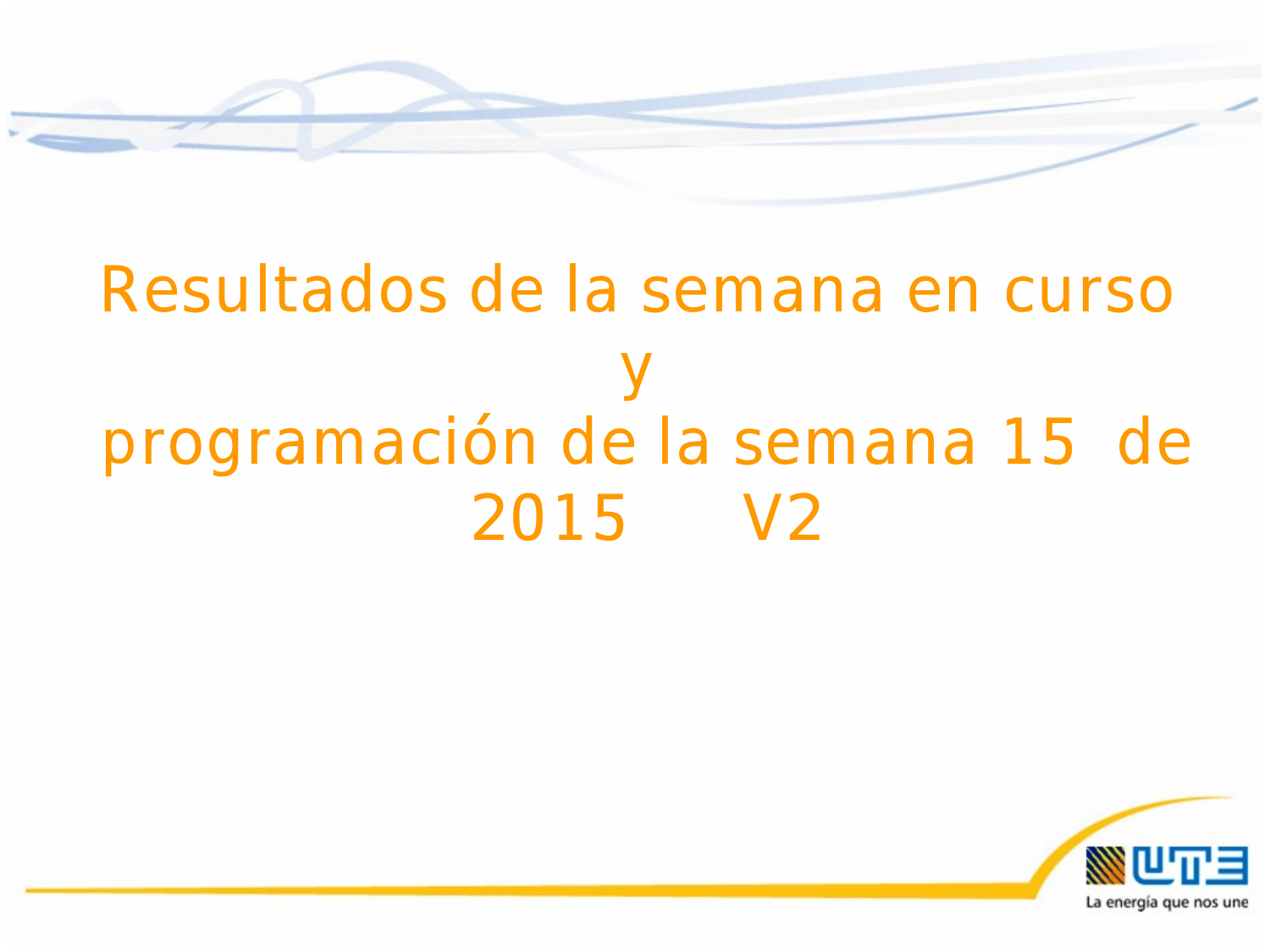

Resultados de la semana en curso
y
programación de la semana 15  de 2015      V2
10/04/2015
1
1